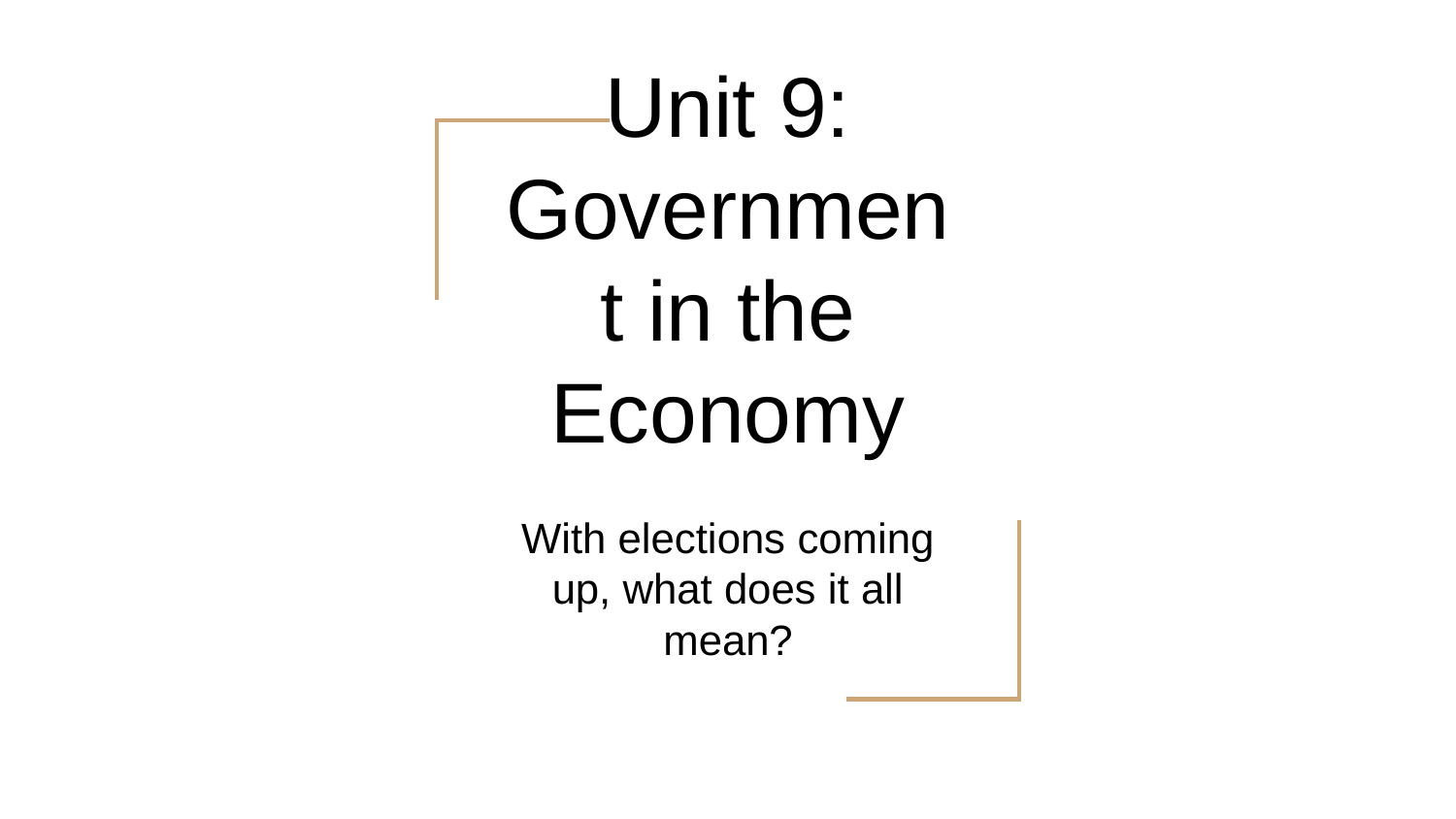

# Unit 9: Government in the Economy
With elections coming up, what does it all mean?